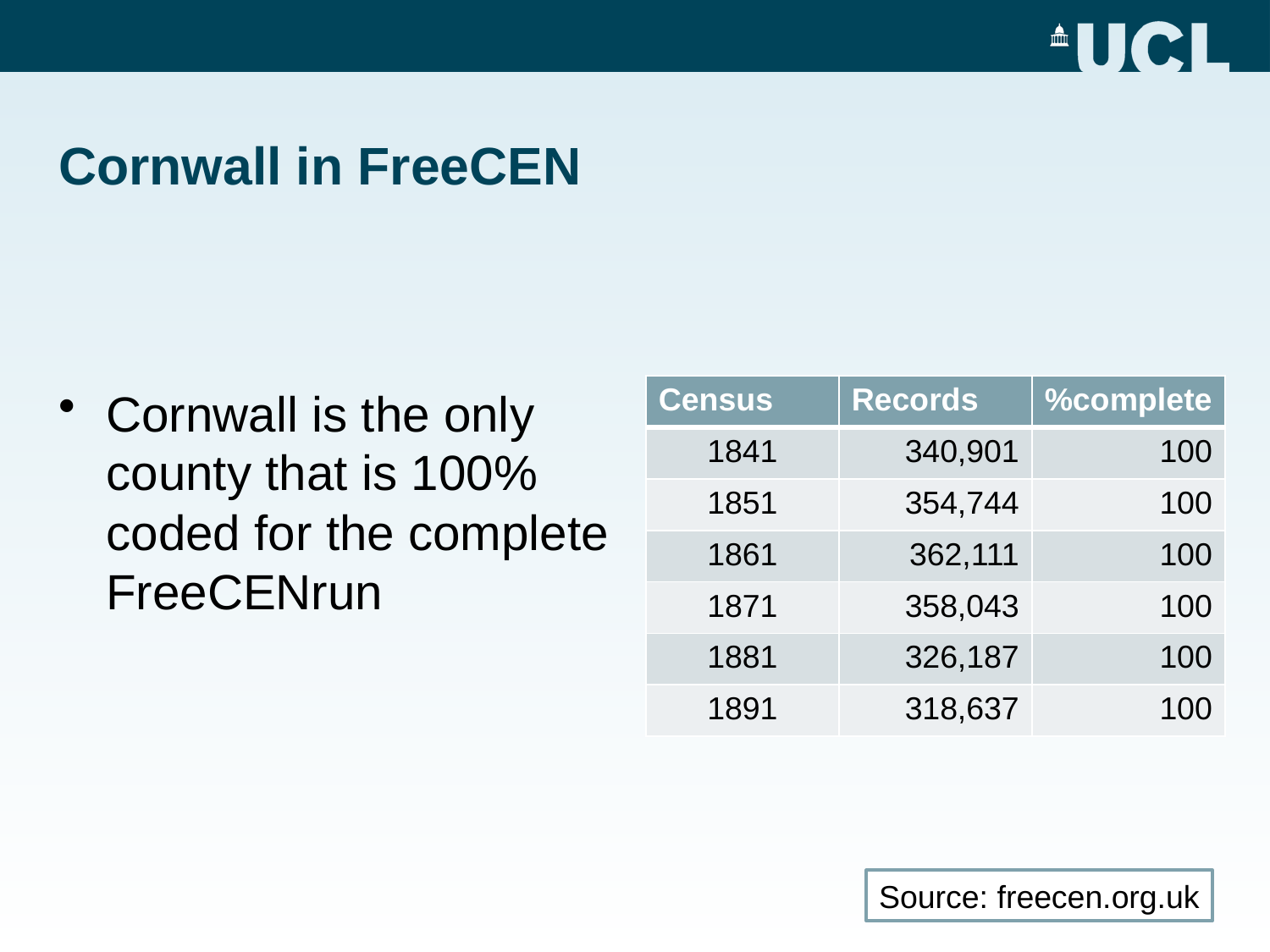

# Cornwall in FreeCEN
Cornwall is the only county that is 100% coded for the complete FreeCENrun
| Census | Records | %complete |
| --- | --- | --- |
| 1841 | 340,901 | 100 |
| 1851 | 354,744 | 100 |
| 1861 | 362,111 | 100 |
| 1871 | 358,043 | 100 |
| 1881 | 326,187 | 100 |
| 1891 | 318,637 | 100 |
Source: freecen.org.uk